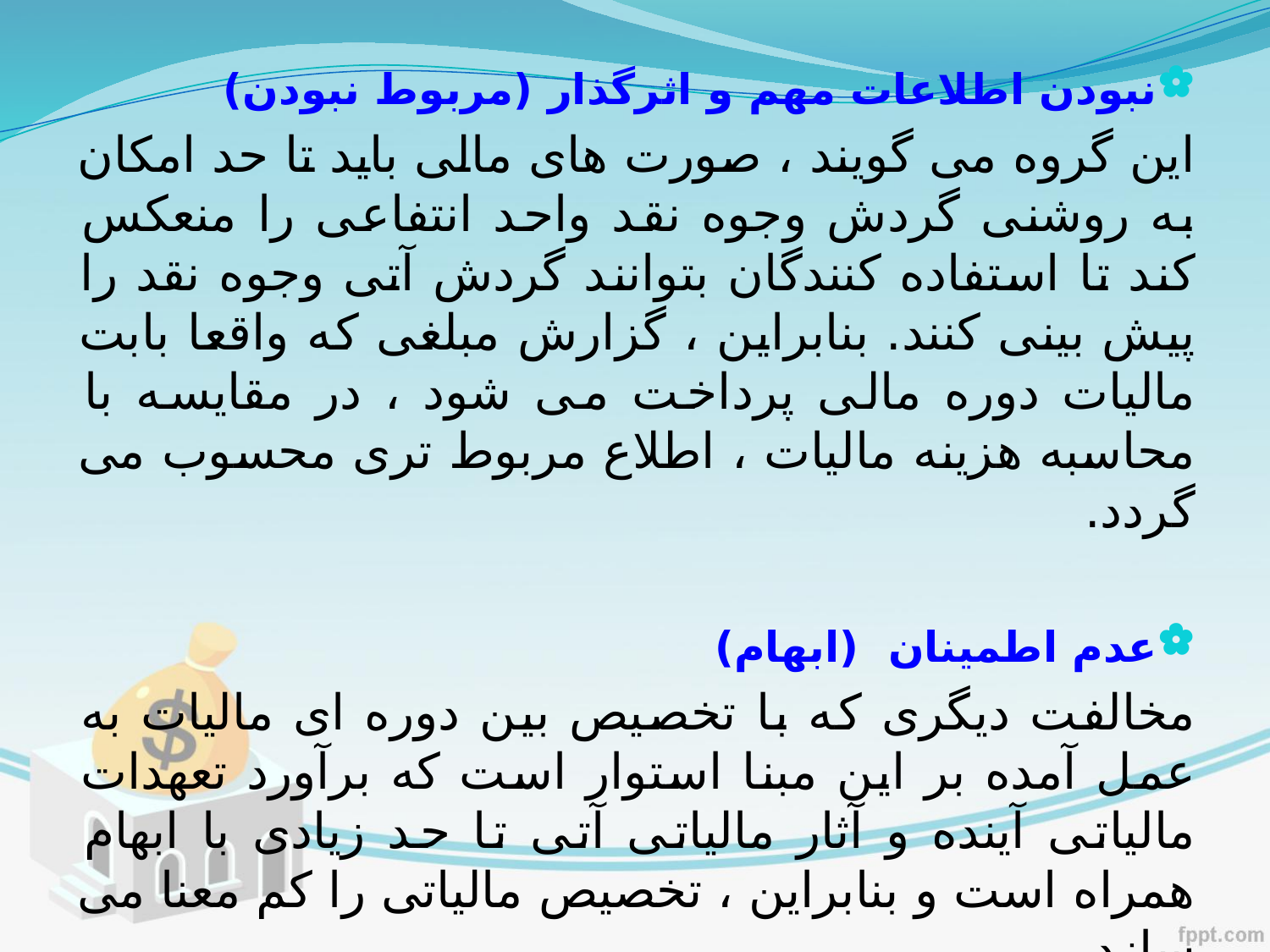

نبودن اطلاعات مهم و اثرگذار (مربوط نبودن)
این گروه می گویند ، صورت های مالی باید تا حد امکان به روشنی گردش وجوه نقد واحد انتفاعی را منعکس کند تا استفاده کنندگان بتوانند گردش آتی وجوه نقد را پیش بینی کنند. بنابراین ، گزارش مبلغی که واقعا بابت مالیات دوره مالی پرداخت می شود ، در مقایسه با محاسبه هزینه مالیات ، اطلاع مربوط تری محسوب می گردد.

عدم اطمینان  (ابهام)
مخالفت دیگری که با تخصیص بین دوره ای مالیات به عمل آمده بر این مبنا استوار است که برآورد تعهدات مالیاتی آینده و آثار مالیاتی آتی تا حد زیادی با ابهام همراه است و بنابراین ، تخصیص مالیاتی را کم معنا می سازد.